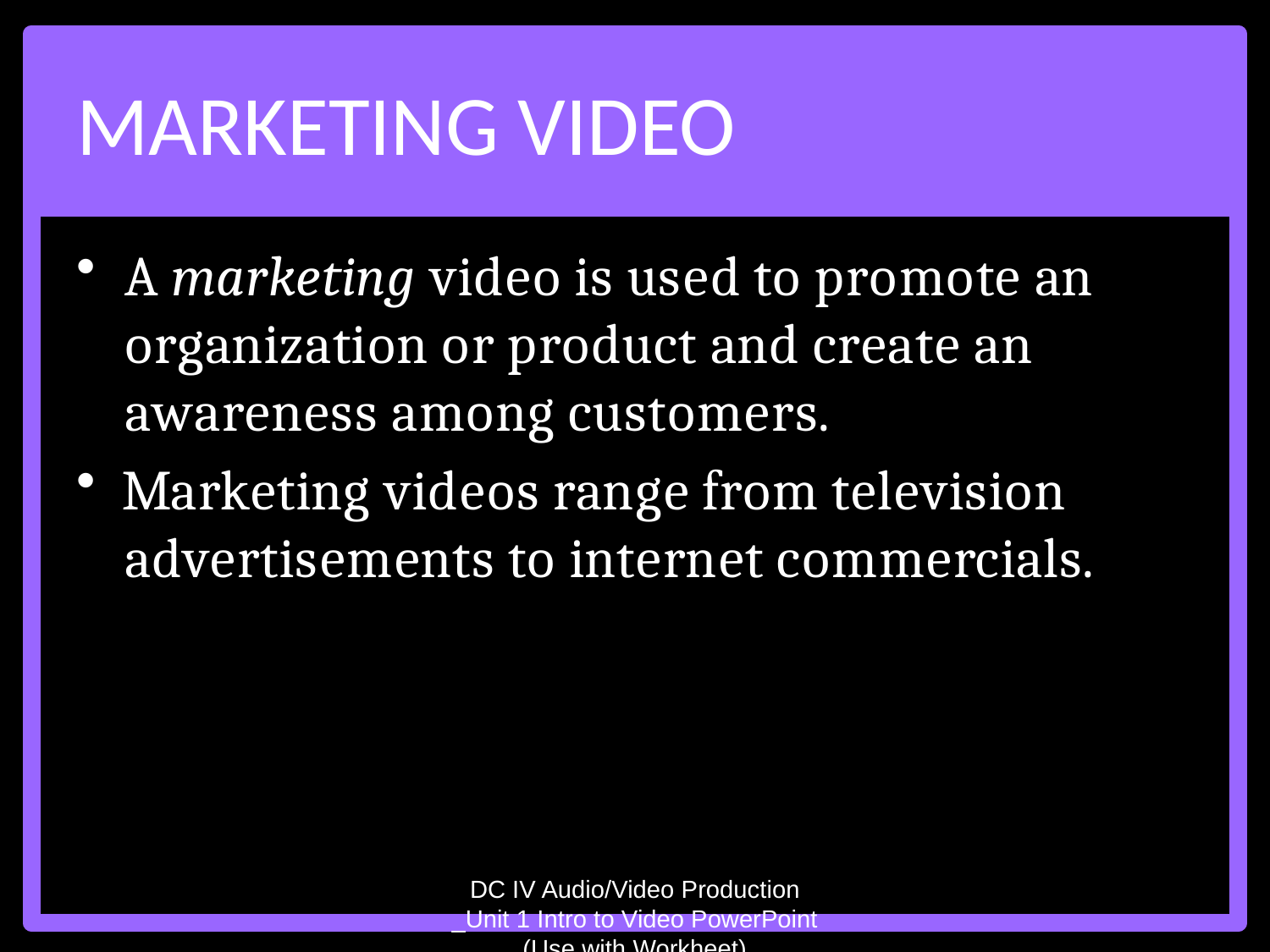

# Marketing Video
A marketing video is used to promote an organization or product and create an awareness among customers.
Marketing videos range from television advertisements to internet commercials.
DC IV Audio/Video Production _Unit 1 Intro to Video PowerPoint (Use with Workheet)